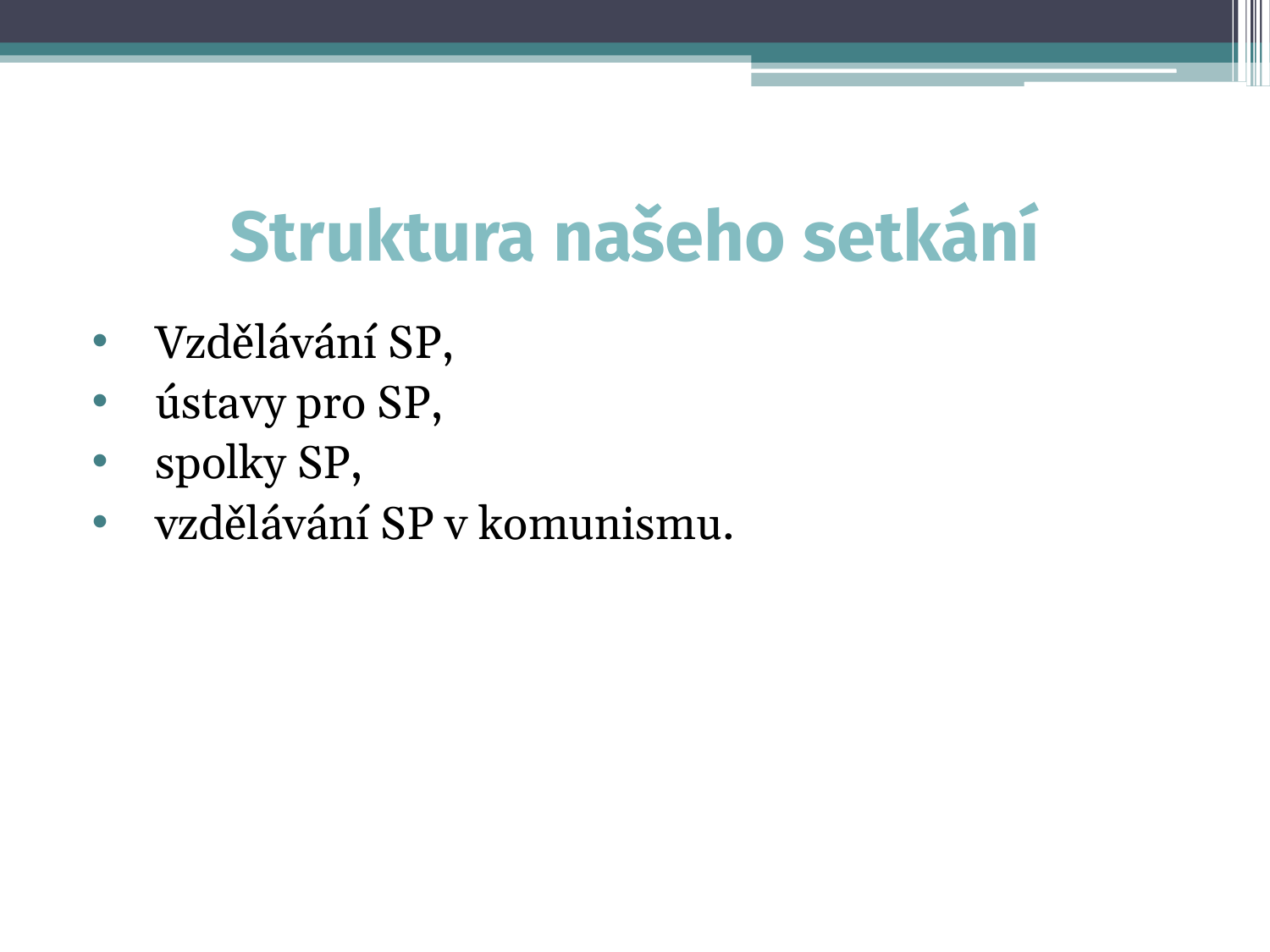

# Struktura našeho setkání
Vzdělávání SP,
ústavy pro SP,
spolky SP,
vzdělávání SP v komunismu.